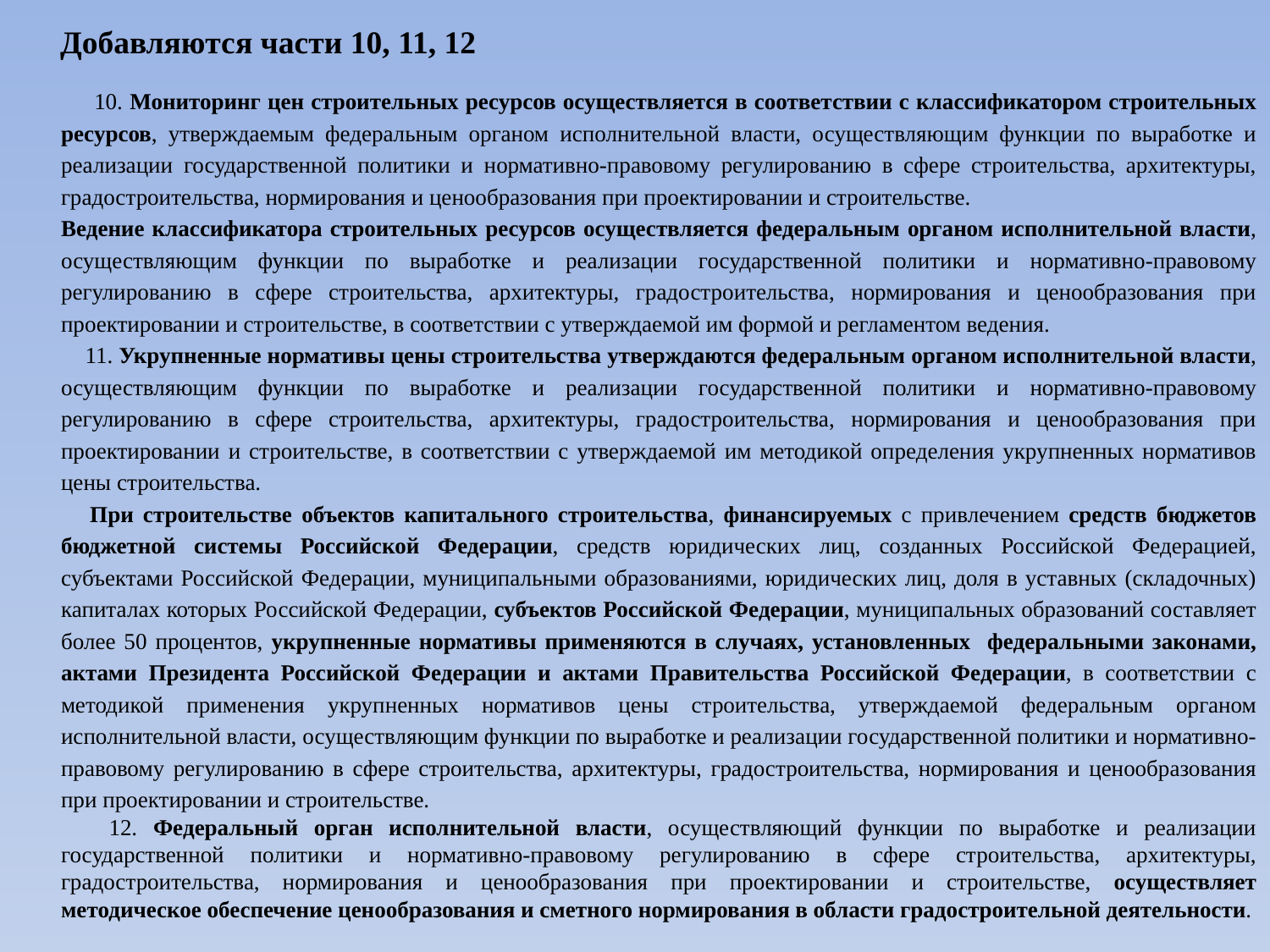

Добавляются части 10, 11, 12
     10. Мониторинг цен строительных ресурсов осуществляется в соответствии с классификатором строительных ресурсов, утверждаемым федеральным органом исполнительной власти, осуществляющим функции по выработке и реализации государственной политики и нормативно-правовому регулированию в сфере строительства, архитектуры, градостроительства, нормирования и ценообразования при проектировании и строительстве.
Ведение классификатора строительных ресурсов осуществляется федеральным органом исполнительной власти, осуществляющим функции по выработке и реализации государственной политики и нормативно-правовому регулированию в сфере строительства, архитектуры, градостроительства, нормирования и ценообразования при проектировании и строительстве, в соответствии с утверждаемой им формой и регламентом ведения.
    11. Укрупненные нормативы цены строительства утверждаются федеральным органом исполнительной власти, осуществляющим функции по выработке и реализации государственной политики и нормативно-правовому регулированию в сфере строительства, архитектуры, градостроительства, нормирования и ценообразования при проектировании и строительстве, в соответствии с утверждаемой им методикой определения укрупненных нормативов цены строительства.
   При строительстве объектов капитального строительства, финансируемых с привлечением средств бюджетов бюджетной системы Российской Федерации, средств юридических лиц, созданных Российской Федерацией, субъектами Российской Федерации, муниципальными образованиями, юридических лиц, доля в уставных (складочных) капиталах которых Российской Федерации, субъектов Российской Федерации, муниципальных образований составляет более 50 процентов, укрупненные нормативы применяются в случаях, установленных  федеральными законами, актами Президента Российской Федерации и актами Правительства Российской Федерации, в соответствии с методикой применения укрупненных нормативов цены строительства, утверждаемой федеральным органом исполнительной власти, осуществляющим функции по выработке и реализации государственной политики и нормативно-правовому регулированию в сфере строительства, архитектуры, градостроительства, нормирования и ценообразования при проектировании и строительстве.
   12. Федеральный орган исполнительной власти, осуществляющий функции по выработке и реализации государственной политики и нормативно-правовому регулированию в сфере строительства, архитектуры, градостроительства, нормирования и ценообразования при проектировании и строительстве, осуществляет методическое обеспечение ценообразования и сметного нормирования в области градостроительной деятельности.